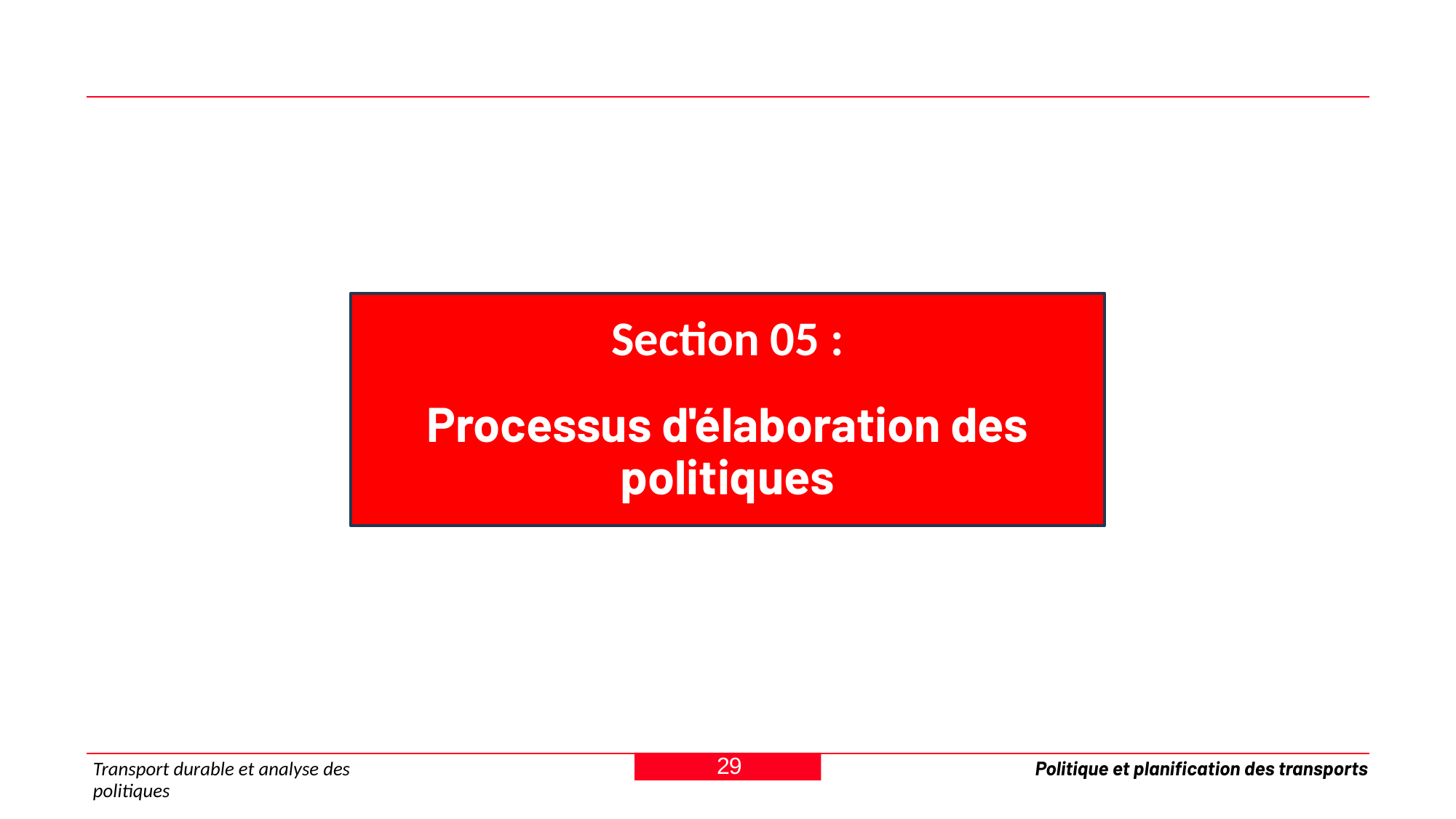

Section 05 :
Processus d'élaboration des politiques
29
Transport durable et analyse des politiques
Politique et planification des transports